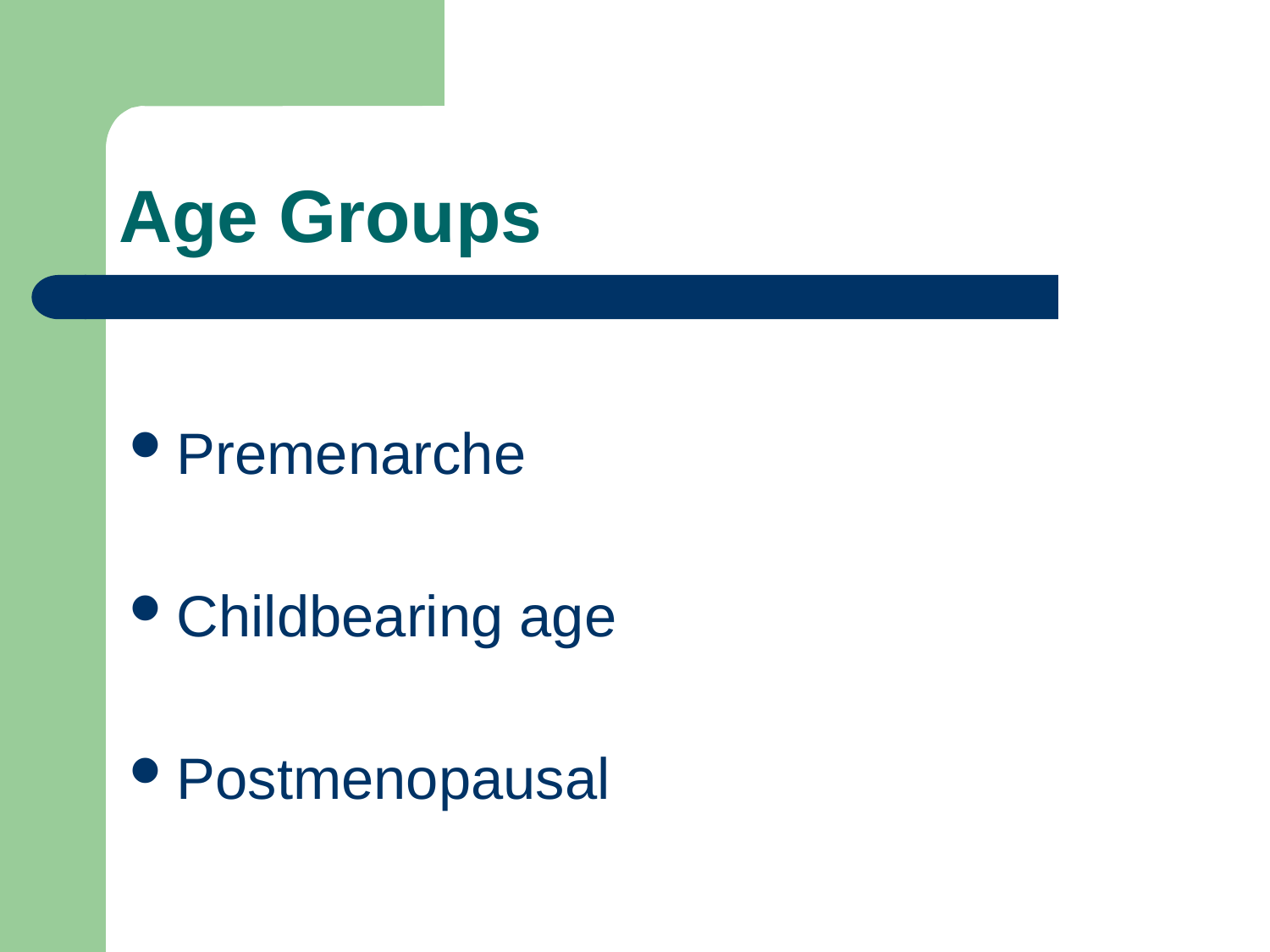

# Age Groups

Premenarche

Childbearing age

Postmenopausal